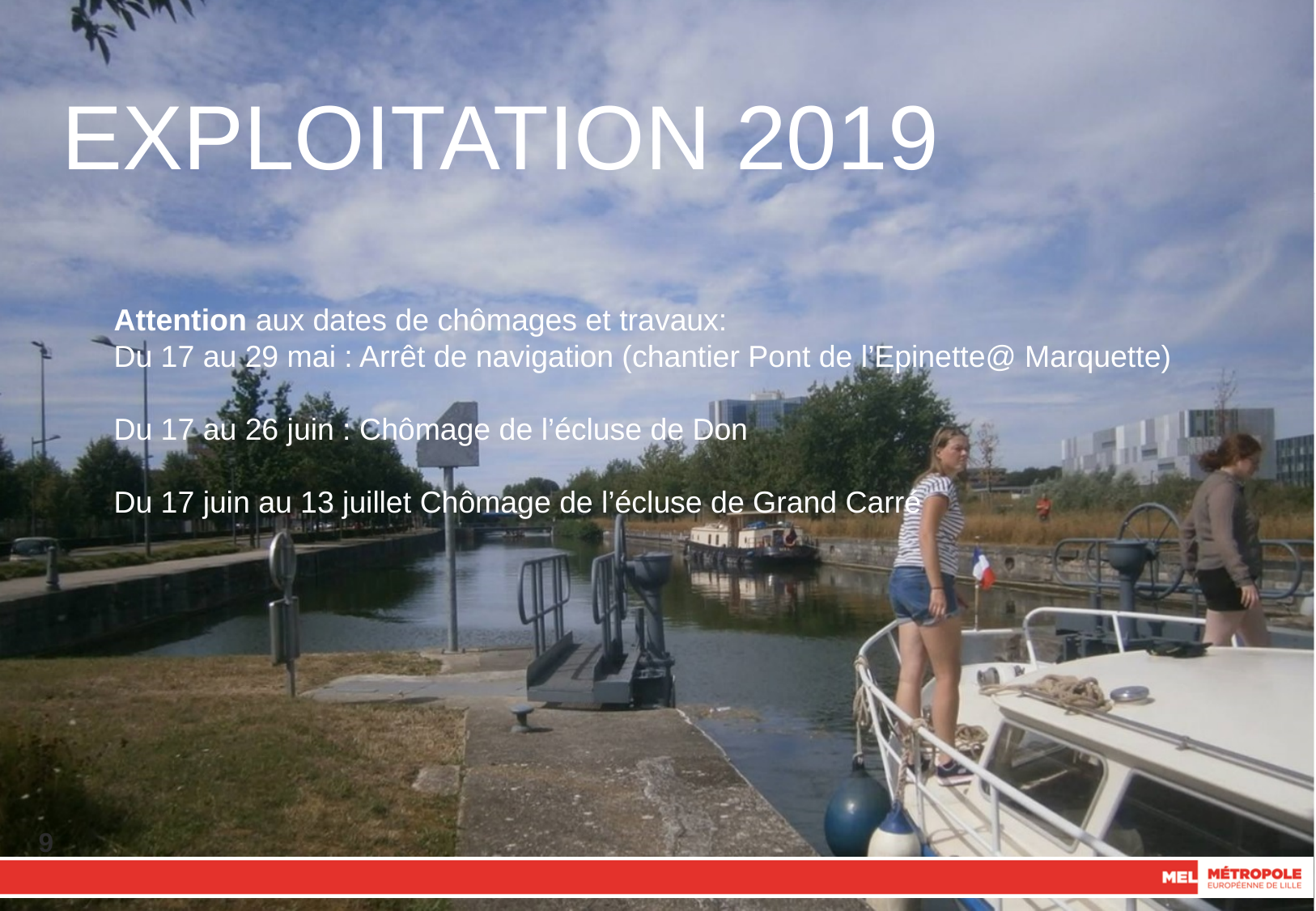

EXPLOITATION 2019
Attention aux dates de chômages et travaux:
Du 17 au 29 mai : Arrêt de navigation (chantier Pont de l’Epinette@ Marquette)

Du 17 au 26 juin : Chômage de l’écluse de Don

Du 17 juin au 13 juillet Chômage de l’écluse de Grand Carré
9